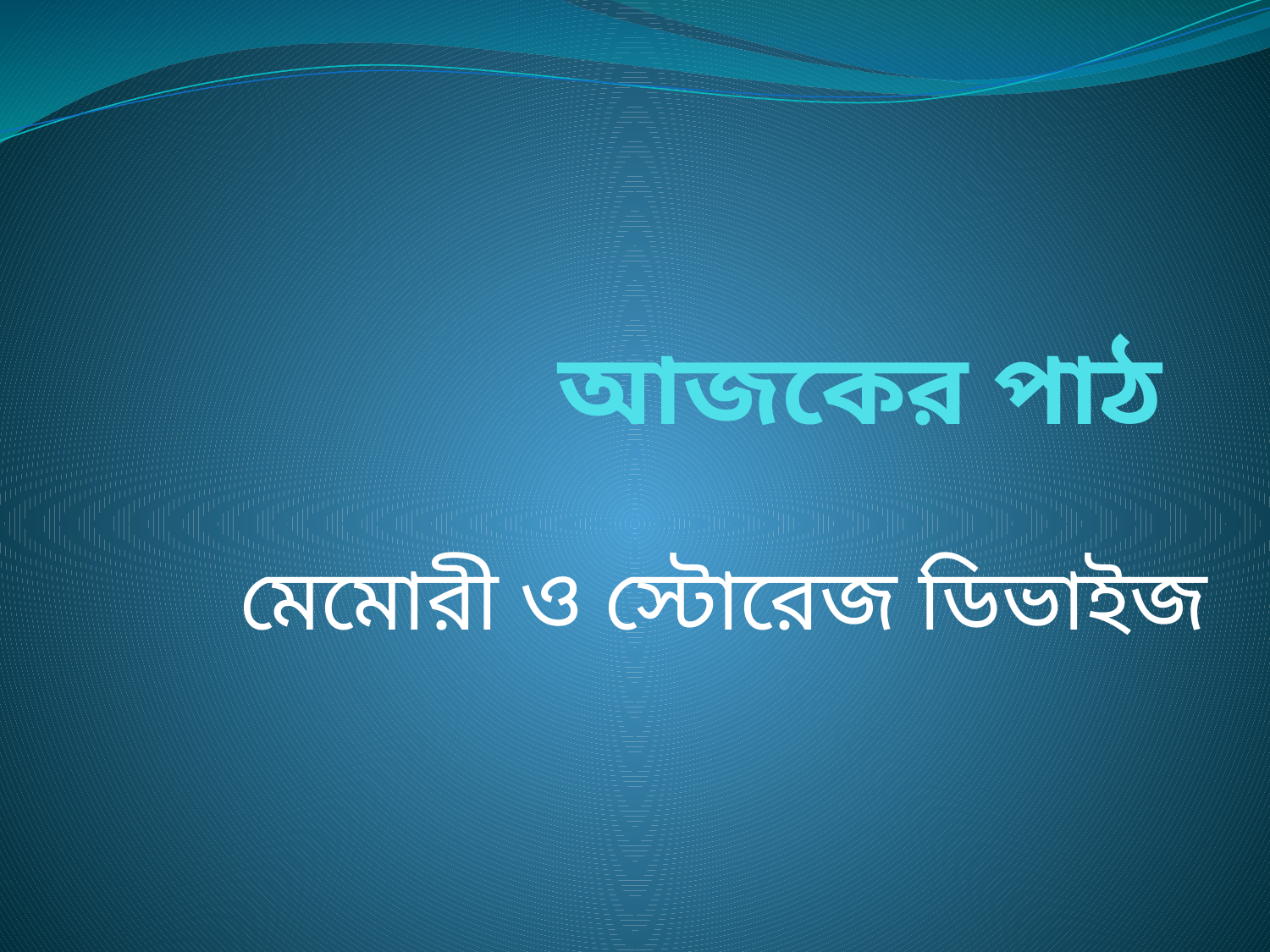

# আজকের পাঠ
মেমোরী ও স্টোরেজ ডিভাইজ